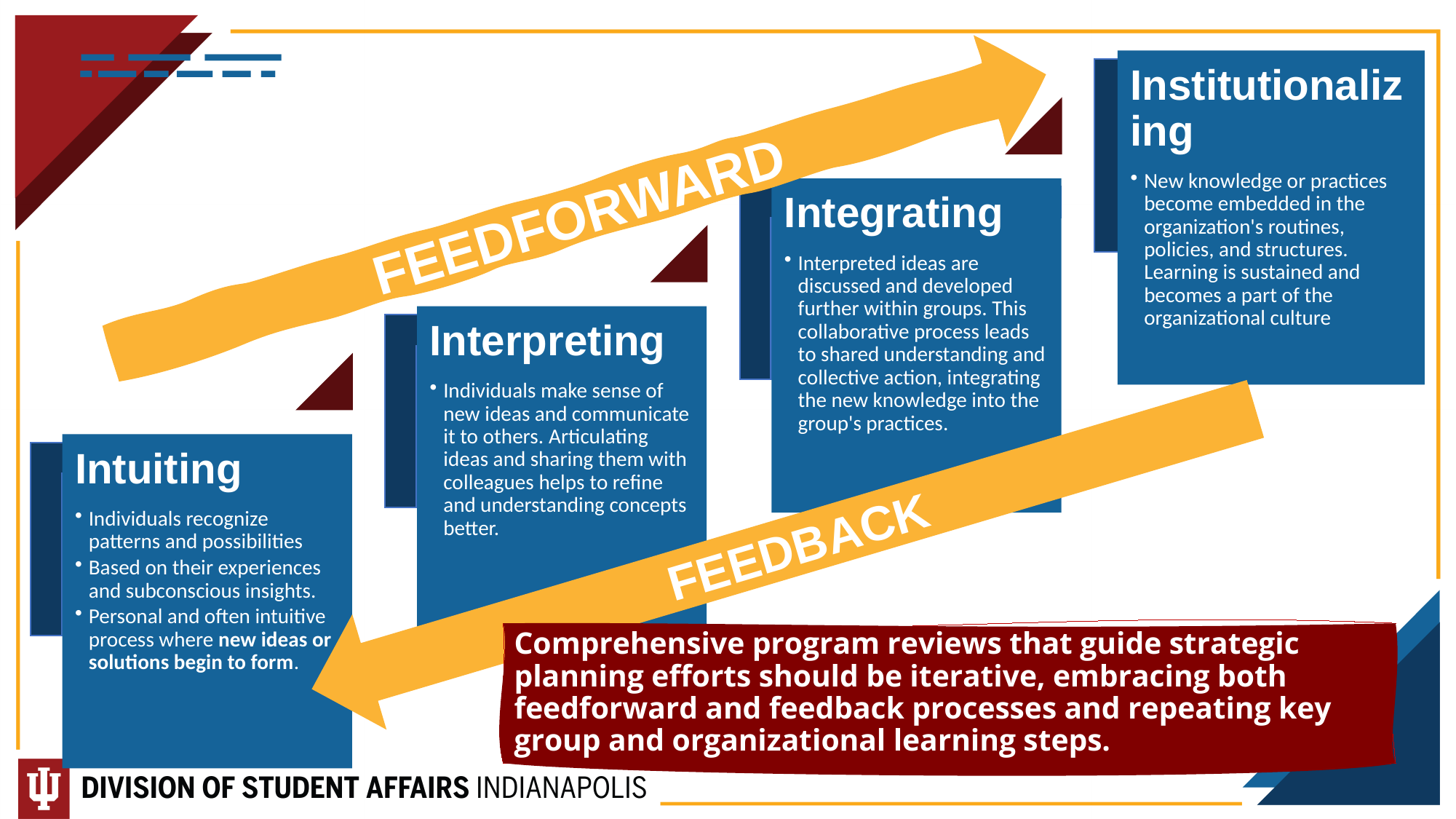

Intuiting
Individuals recognize patterns and possibilities
Based on their experiences and subconscious insights.
Personal and often intuitive process where new ideas or solutions begin to form.
Interpreting
Individuals make sense of new ideas and communicate it to others. Articulating ideas and sharing them with colleagues helps to refine and understanding concepts better.
Integrating
Interpreted ideas are discussed and developed further within groups. This collaborative process leads to shared understanding and collective action, integrating the new knowledge into the group's practices.
Institutionalizing
New knowledge or practices become embedded in the organization's routines, policies, and structures.  Learning is sustained and becomes a part of the organizational culture
FEEDFORWARD
FEEDBACK
Comprehensive program reviews that guide strategic planning efforts should be iterative, embracing both feedforward and feedback processes and repeating key group and organizational learning steps.